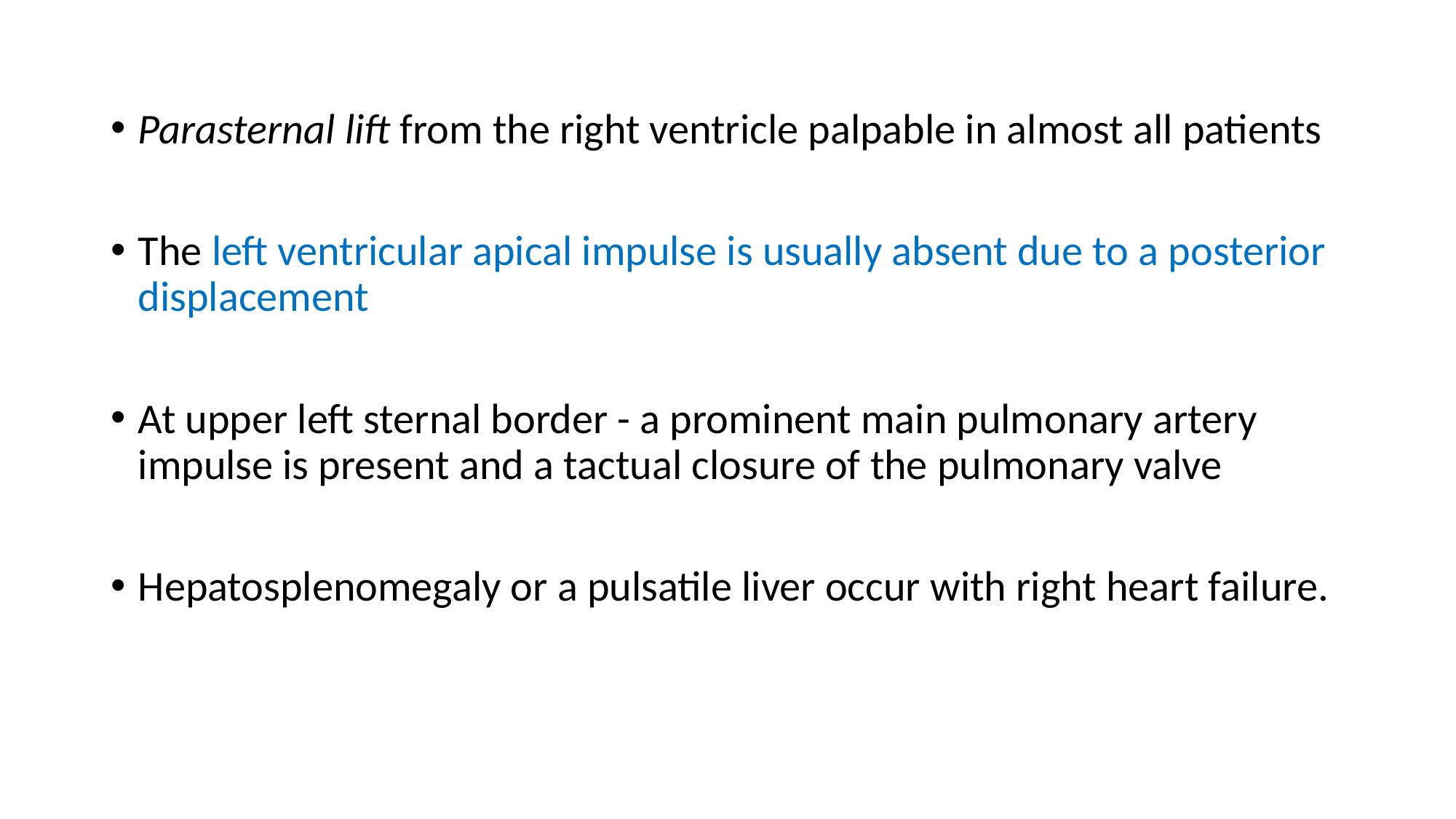

Parasternal lift from the right ventricle palpable in almost all patients

The left ventricular apical impulse is usually absent due to a posterior displacement

At upper left sternal border - a prominent main pulmonary artery impulse is present and a tactual closure of the pulmonary valve

Hepatosplenomegaly or a pulsatile liver occur with right heart failure.